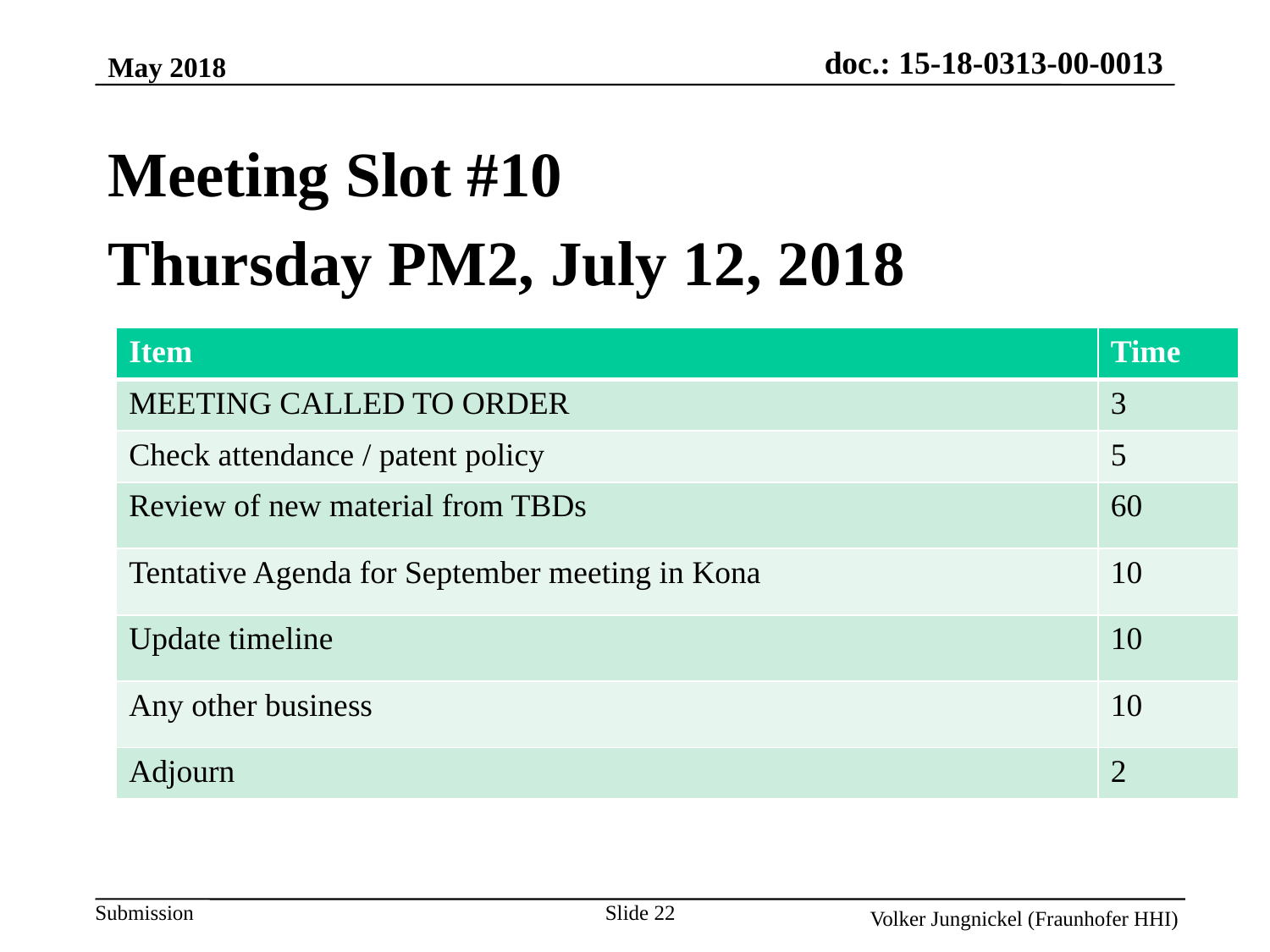

May 2018
Meeting Slot #10
Thursday PM2, July 12, 2018

| Item | Time |
| --- | --- |
| MEETING CALLED TO ORDER | 3 |
| Check attendance / patent policy | 5 |
| Review of new material from TBDs | 60 |
| Tentative Agenda for September meeting in Kona | 10 |
| Update timeline | 10 |
| Any other business | 10 |
| Adjourn | 2 |
Slide 22
Volker Jungnickel (Fraunhofer HHI)